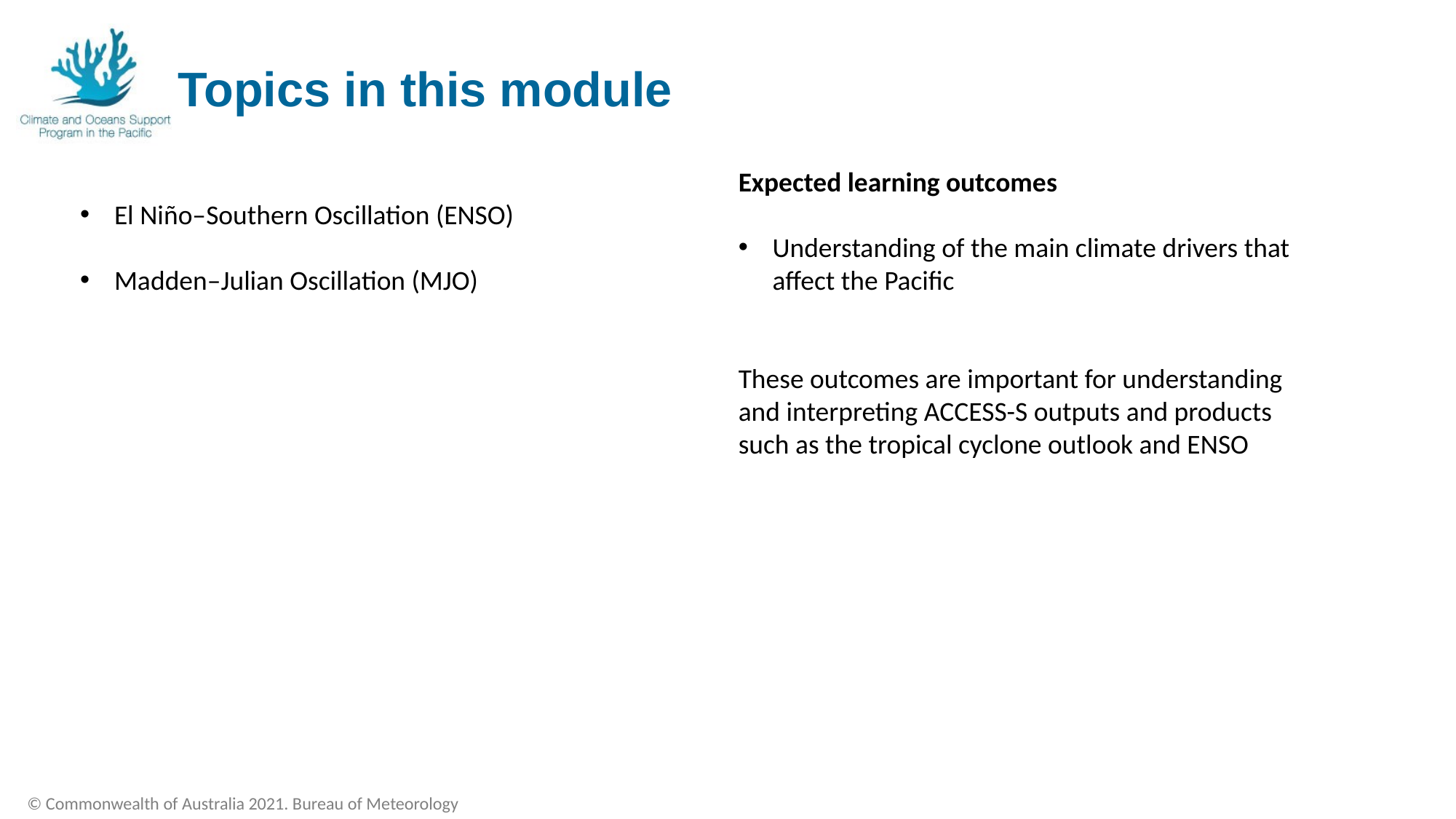

Topics in this module

El Niño–Southern Oscillation (ENSO)

Madden–Julian Oscillation (MJO)

Expected learning outcomes

Understanding of the main climate drivers that affect the Pacific

These outcomes are important for understanding and interpreting ACCESS-S outputs and products such as the tropical cyclone outlook and ENSO